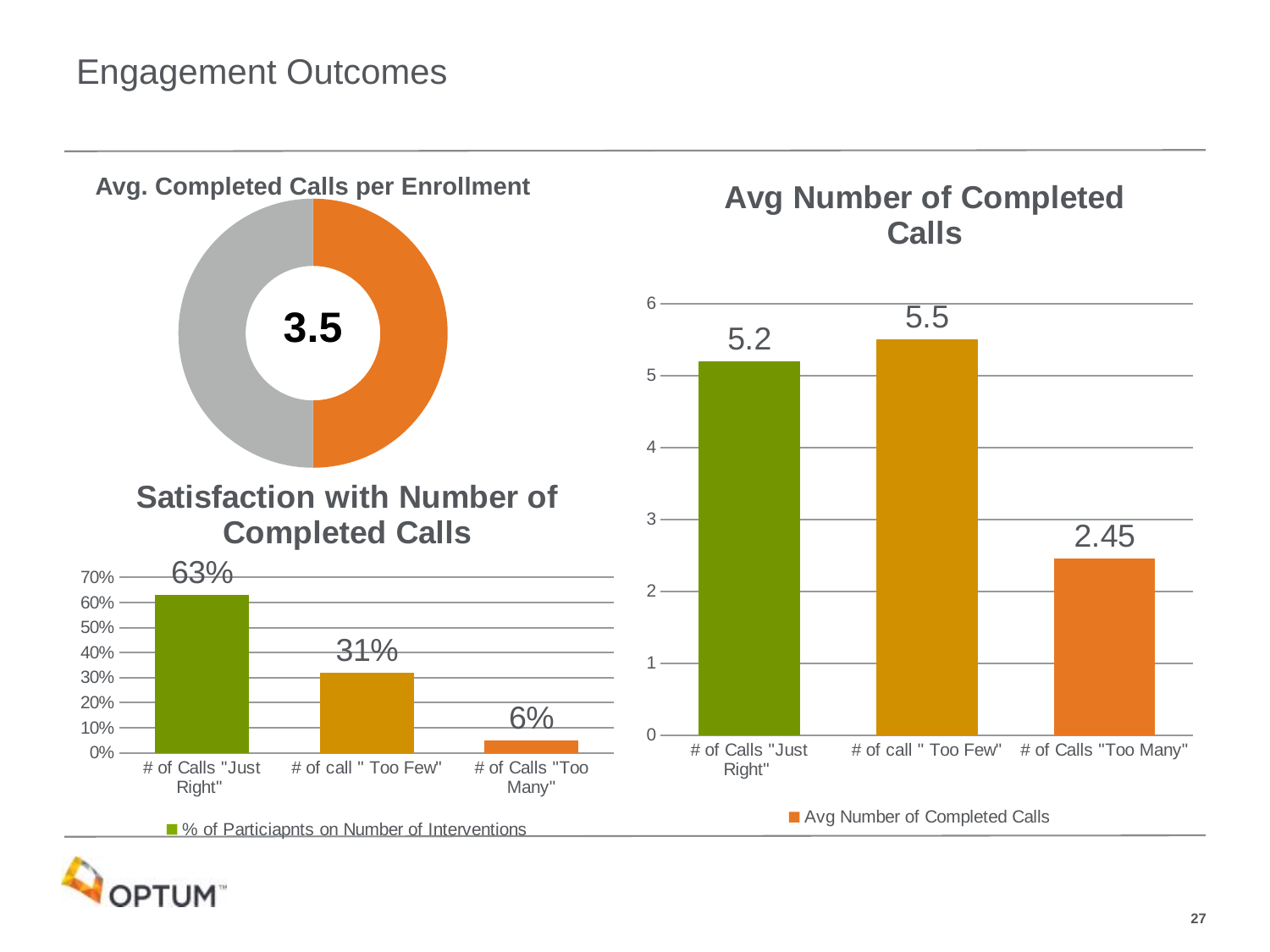

# Engagement Outcomes
Avg. Completed Calls per Enrollment

### Chart:

| Category | Avg Number of Completed Calls |
|---|---|
| # of Calls "Just Right"  | 5.2 |
| # of call " Too Few" | 5.5 |
| # of Calls "Too Many" | 2.45 |

### Chart

| Category | Sales |
|---|---|
| Quit | 0.5 |

### Chart: Satisfaction with Number of Completed Calls

| Category | % of Particiapnts on Number of Interventions |
|---|---|
| # of Calls "Just Right"  | 0.63 |
| # of call " Too Few" | 0.32 |
| # of Calls "Too Many" | 0.05 |